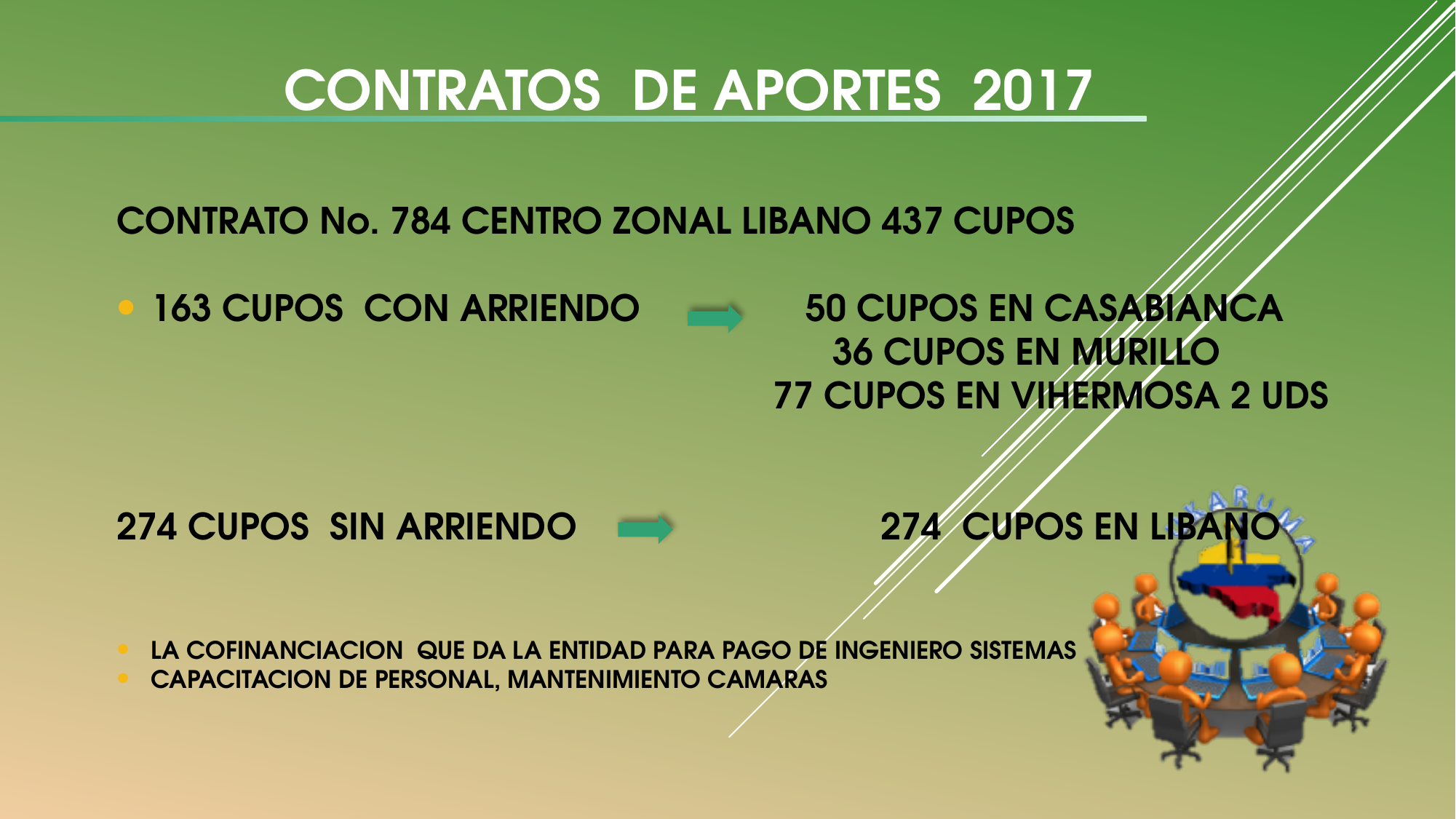

CONTRATOS  DE APORTES  2017

CONTRATO No. 784 CENTRO ZONAL LIBANO 437 CUPOS

163 CUPOS  CON ARRIENDO     		50 CUPOS EN CASABIANCA
                                                    		      36 CUPOS EN MURILLO
                                                            77 CUPOS EN VIHERMOSA 2 UDS

274 CUPOS  SIN ARRIENDO  			274  CUPOS EN LIBANO

LA COFINANCIACION  QUE DA LA ENTIDAD PARA PAGO DE INGENIERO SISTEMAS
CAPACITACION DE PERSONAL, MANTENIMIENTO CAMARAS